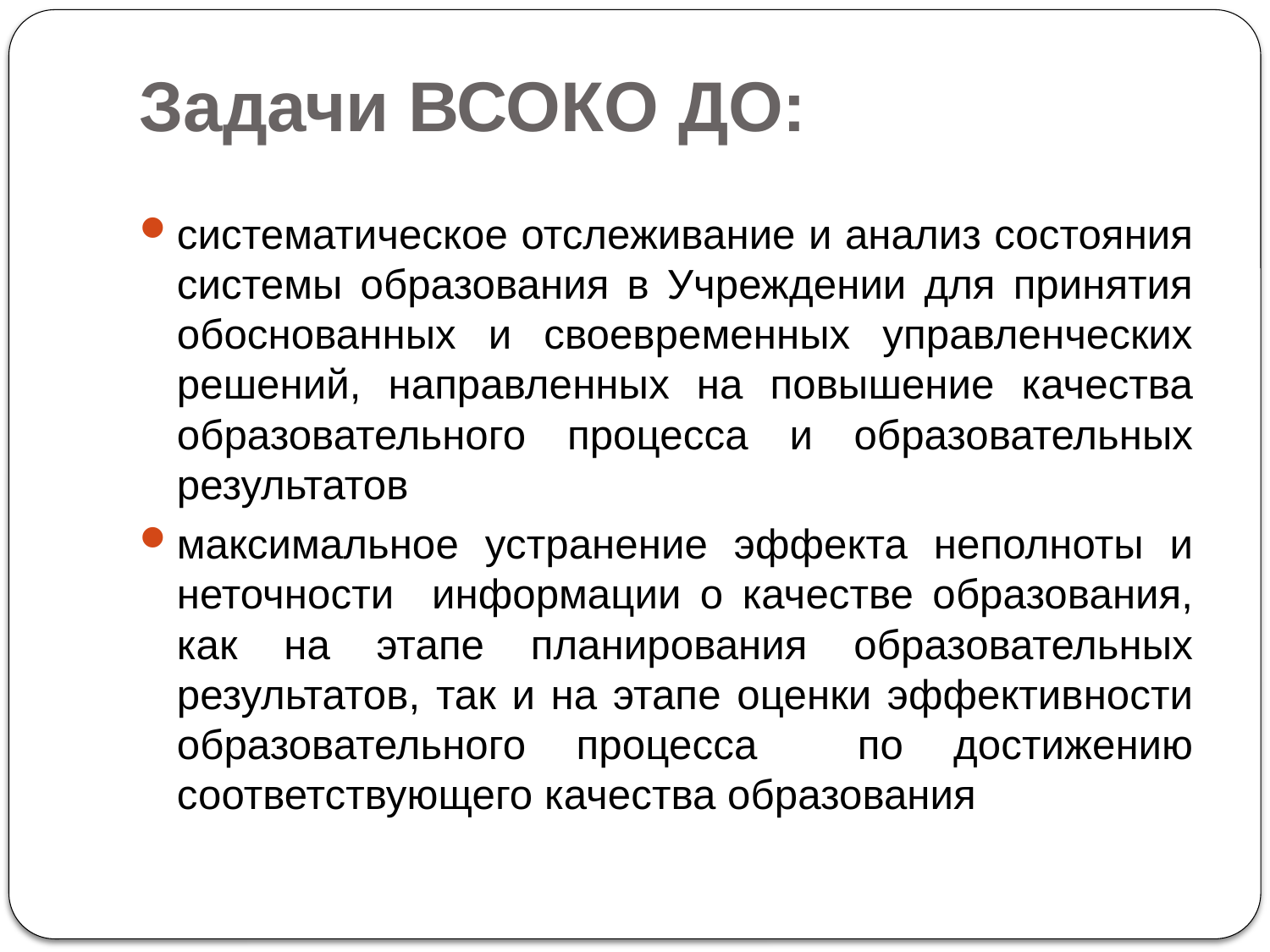

# Задачи ВСОКО ДО:
систематическое отслеживание и анализ состояния системы образования в Учреждении для принятия обоснованных и своевременных управленческих решений, направленных на повышение качества образовательного процесса и образовательных результатов
максимальное устранение эффекта неполноты и неточности  информации о качестве образования, как на этапе планирования образовательных результатов, так и на этапе оценки эффективности образовательного процесса  по достижению соответствующего качества образования